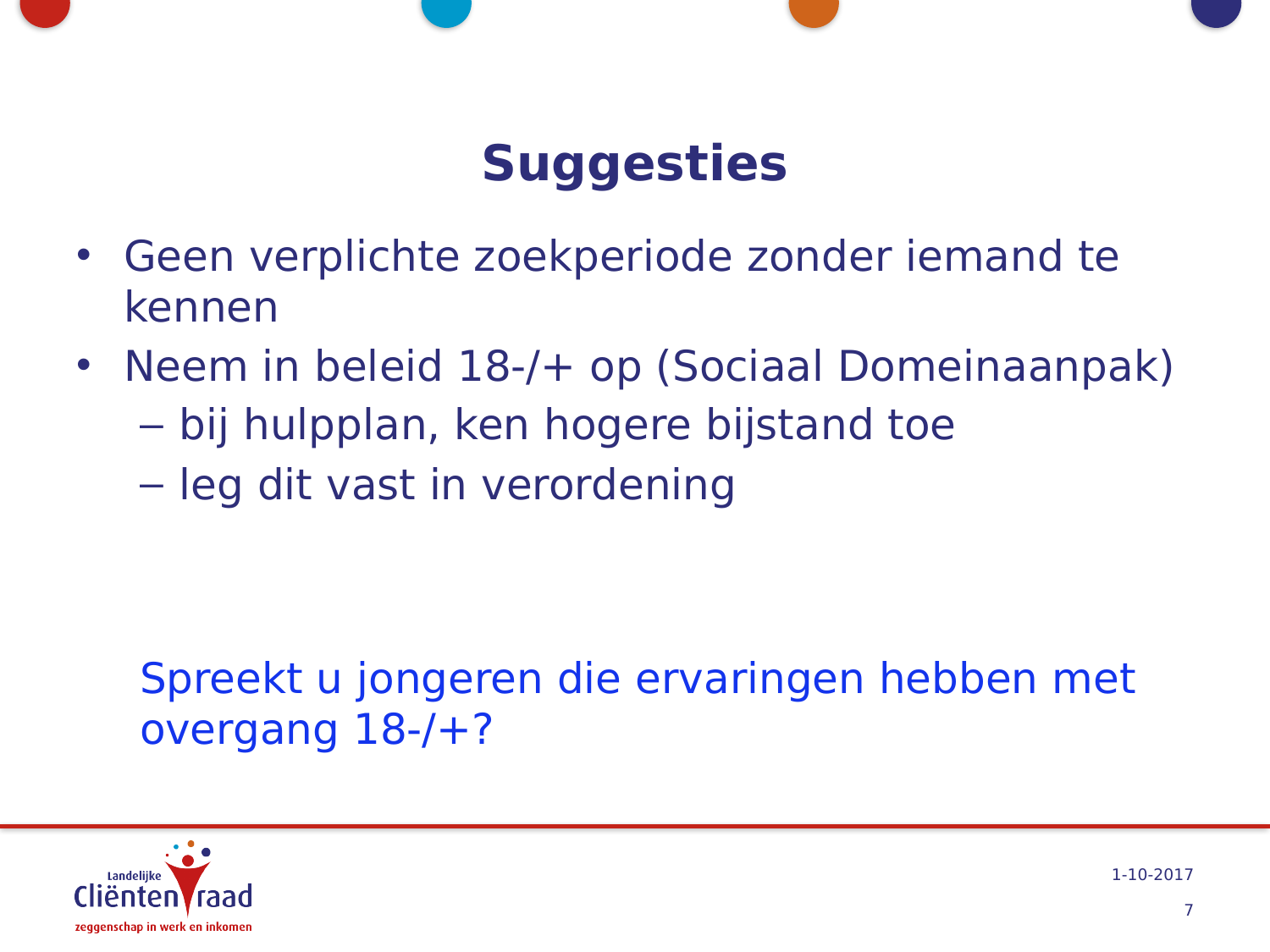

# Suggesties
Geen verplichte zoekperiode zonder iemand te kennen
Neem in beleid 18-/+ op (Sociaal Domeinaanpak)
bij hulpplan, ken hogere bijstand toe
leg dit vast in verordening

Spreekt u jongeren die ervaringen hebben met overgang 18-/+?